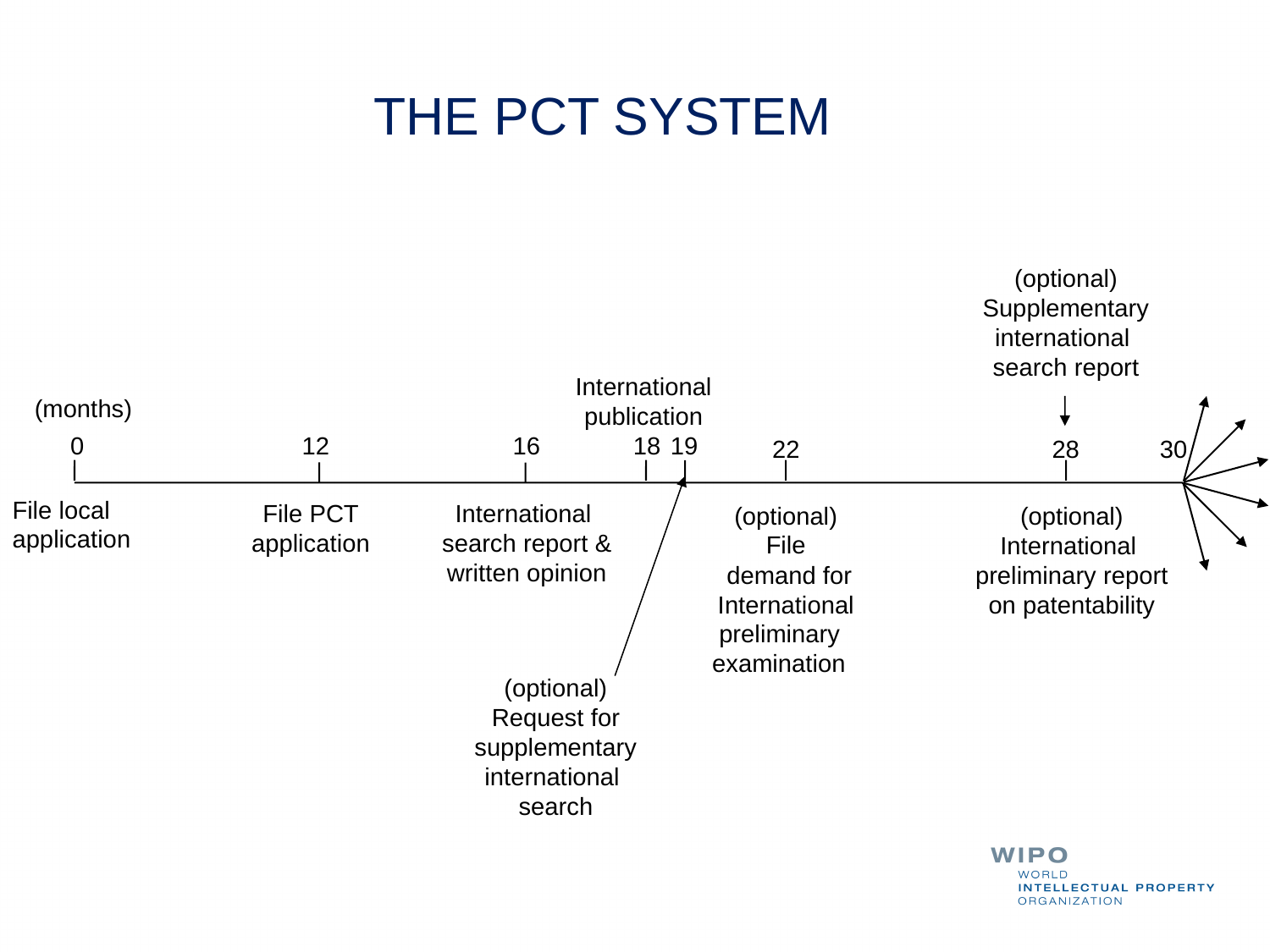

THE PCT SYSTEM

(optional)
Supplementary international
search report
International
publication

(months)

19
0
12
16
18
22
28
30

(optional)
Request for supplementary international
search

File local
application

File PCT
application
International
search report & written opinion
(optional)
File
 demand for
International
       preliminary
      examination

(optional)
International
preliminary report on patentability